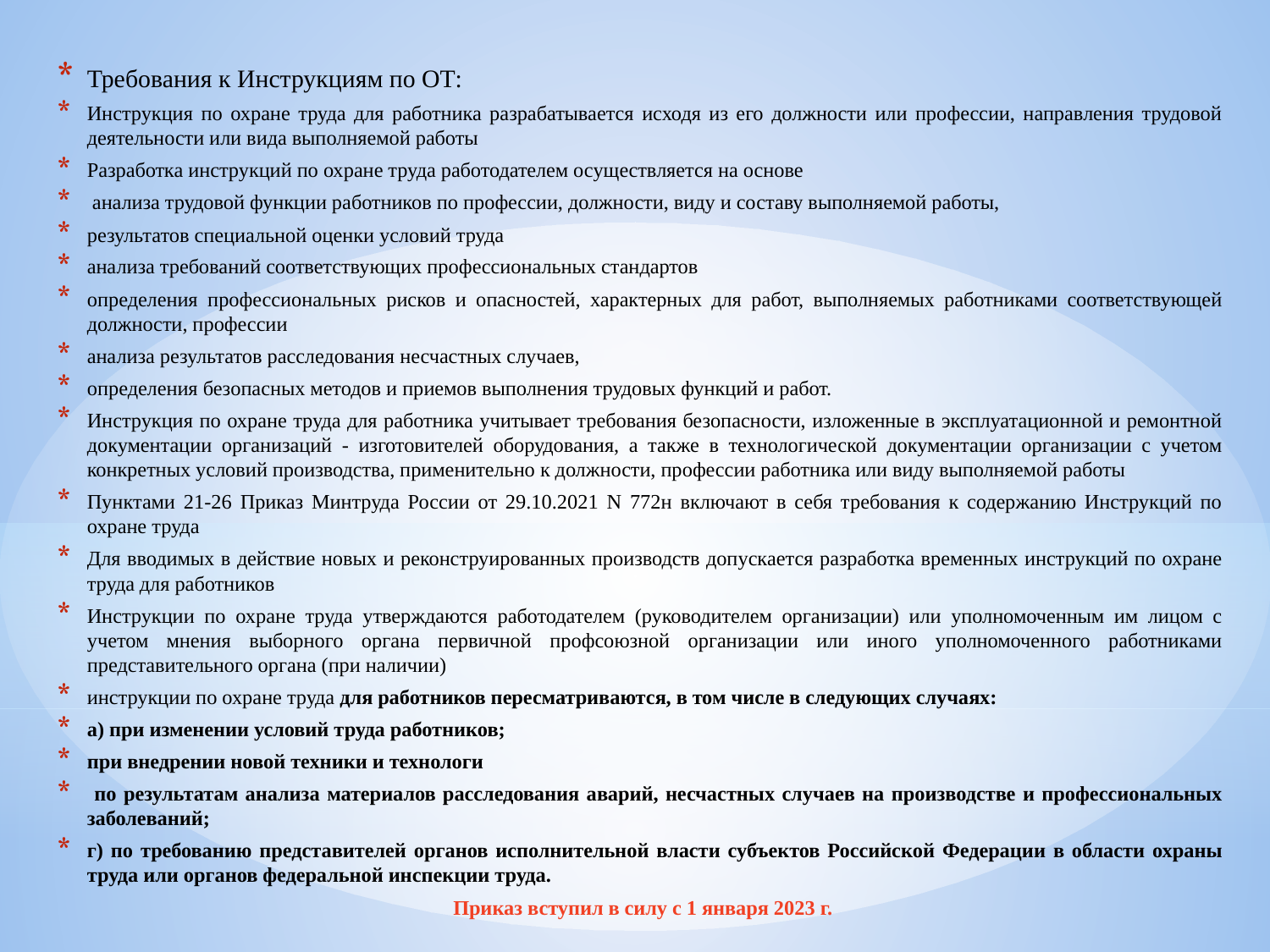

Требования к Инструкциям по ОТ:
Инструкция по охране труда для работника разрабатывается исходя из его должности или профессии, направления трудовой деятельности или вида выполняемой работы
Разработка инструкций по охране труда работодателем осуществляется на основе
 анализа трудовой функции работников по профессии, должности, виду и составу выполняемой работы,
результатов специальной оценки условий труда
анализа требований соответствующих профессиональных стандартов
определения профессиональных рисков и опасностей, характерных для работ, выполняемых работниками соответствующей должности, профессии
анализа результатов расследования несчастных случаев,
определения безопасных методов и приемов выполнения трудовых функций и работ.
Инструкция по охране труда для работника учитывает требования безопасности, изложенные в эксплуатационной и ремонтной документации организаций - изготовителей оборудования, а также в технологической документации организации с учетом конкретных условий производства, применительно к должности, профессии работника или виду выполняемой работы
Пунктами 21-26 Приказ Минтруда России от 29.10.2021 N 772н включают в себя требования к содержанию Инструкций по охране труда
Для вводимых в действие новых и реконструированных производств допускается разработка временных инструкций по охране труда для работников
Инструкции по охране труда утверждаются работодателем (руководителем организации) или уполномоченным им лицом с учетом мнения выборного органа первичной профсоюзной организации или иного уполномоченного работниками представительного органа (при наличии)
инструкции по охране труда для работников пересматриваются, в том числе в следующих случаях:
а) при изменении условий труда работников;
при внедрении новой техники и технологи
 по результатам анализа материалов расследования аварий, несчастных случаев на производстве и профессиональных заболеваний;
г) по требованию представителей органов исполнительной власти субъектов Российской Федерации в области охраны труда или органов федеральной инспекции труда.
Приказ вступил в силу с 1 января 2023 г.